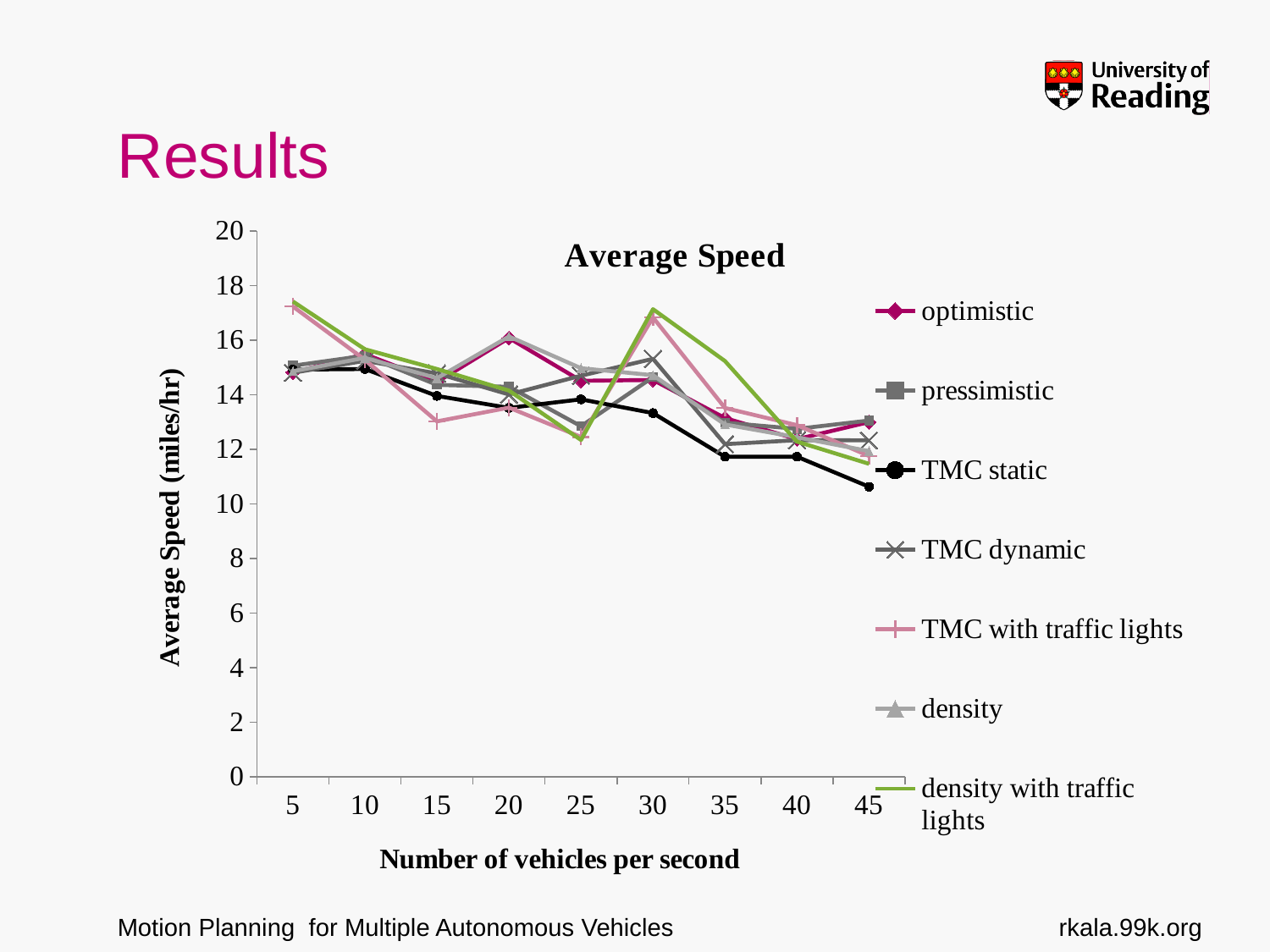

# Results

### Chart: Average Speed

| Category | optimistic  | pressimistic | TMC static | TMC dynamic | TMC with traffic lights | density | density with traffic lights |
|---|---|---|---|---|---|---|---|
| 5 | 14.822077143572798 | 15.063675279382945 | 14.919805629957002 | 14.804557350300406 | 17.23181914105703 | 14.862265623807334 | 17.4170355836687 |
| 10 | 15.486597236022064 | 15.430676247574302 | 14.943079226727004 | 15.2432578936232 | 15.280911686310048 | 15.3512414449623 | 15.665615819811952 |
| 15 | 14.4641135439965 | 14.360880748516934 | 13.955644293700166 | 14.778402578321245 | 13.022735324978926 | 14.604927666944098 | 14.941922186302552 |
| 20 | 16.0770043956221 | 14.2894776230395 | 13.5171024895183 | 14.0085916501605 | 13.5265037901386 | 16.13391141015193 | 14.150382110642926 |
| 25 | 14.510302919059702 | 12.8446723366955 | 13.8298907061913 | 14.697008836250001 | 12.451002936660124 | 14.971252340933098 | 12.342200127243602 |
| 30 | 14.541282779604202 | 14.643921411573348 | 13.3268243657258 | 15.316454982434934 | 16.832261124388776 | 14.715604480435498 | 17.135193830837586 |
| 35 | 13.144398145058533 | 12.977647837874256 | 11.726414067348006 | 12.1883895361111 | 13.514540722053 | 12.908713502037 | 15.2340063342993 |
| 40 | 12.3717244073814 | 12.748205368387463 | 11.728351624198739 | 12.334209932567306 | 12.8843206002472 | 12.440837132103226 | 12.2816330760878 |
| 45 | 12.996500000000006 | 13.053439865280756 | 10.627872402908798 | 12.3261915030844 | 11.755281345559904 | 11.933746581466945 | 11.4676597830501 |
rkala.99k.org